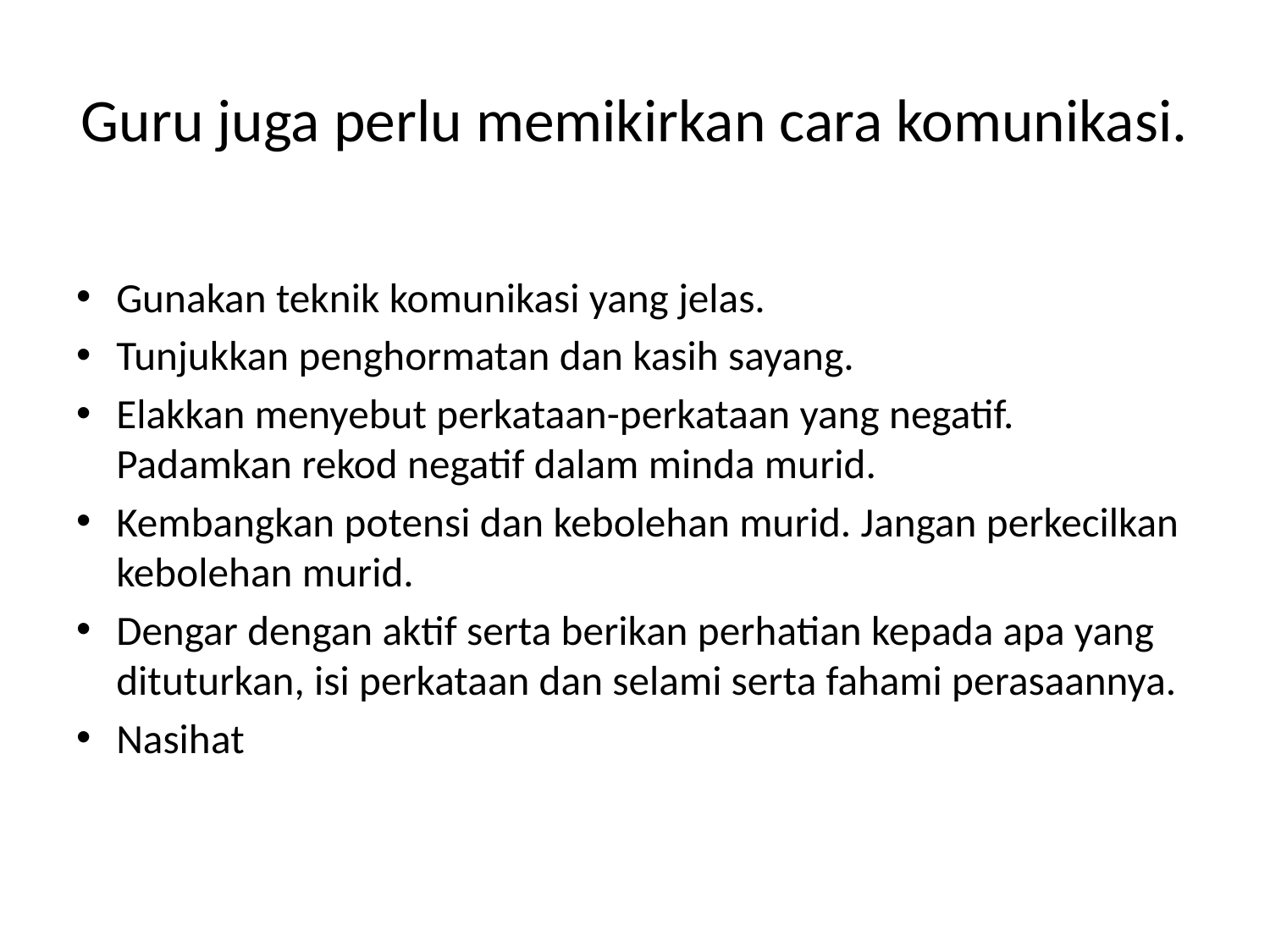

# Guru juga perlu memikirkan cara komunikasi.
Gunakan teknik komunikasi yang jelas.
Tunjukkan penghormatan dan kasih sayang.
Elakkan menyebut perkataan-perkataan yang negatif. Padamkan rekod negatif dalam minda murid.
Kembangkan potensi dan kebolehan murid. Jangan perkecilkan kebolehan murid.
Dengar dengan aktif serta berikan perhatian kepada apa yang dituturkan, isi perkataan dan selami serta fahami perasaannya.
Nasihat